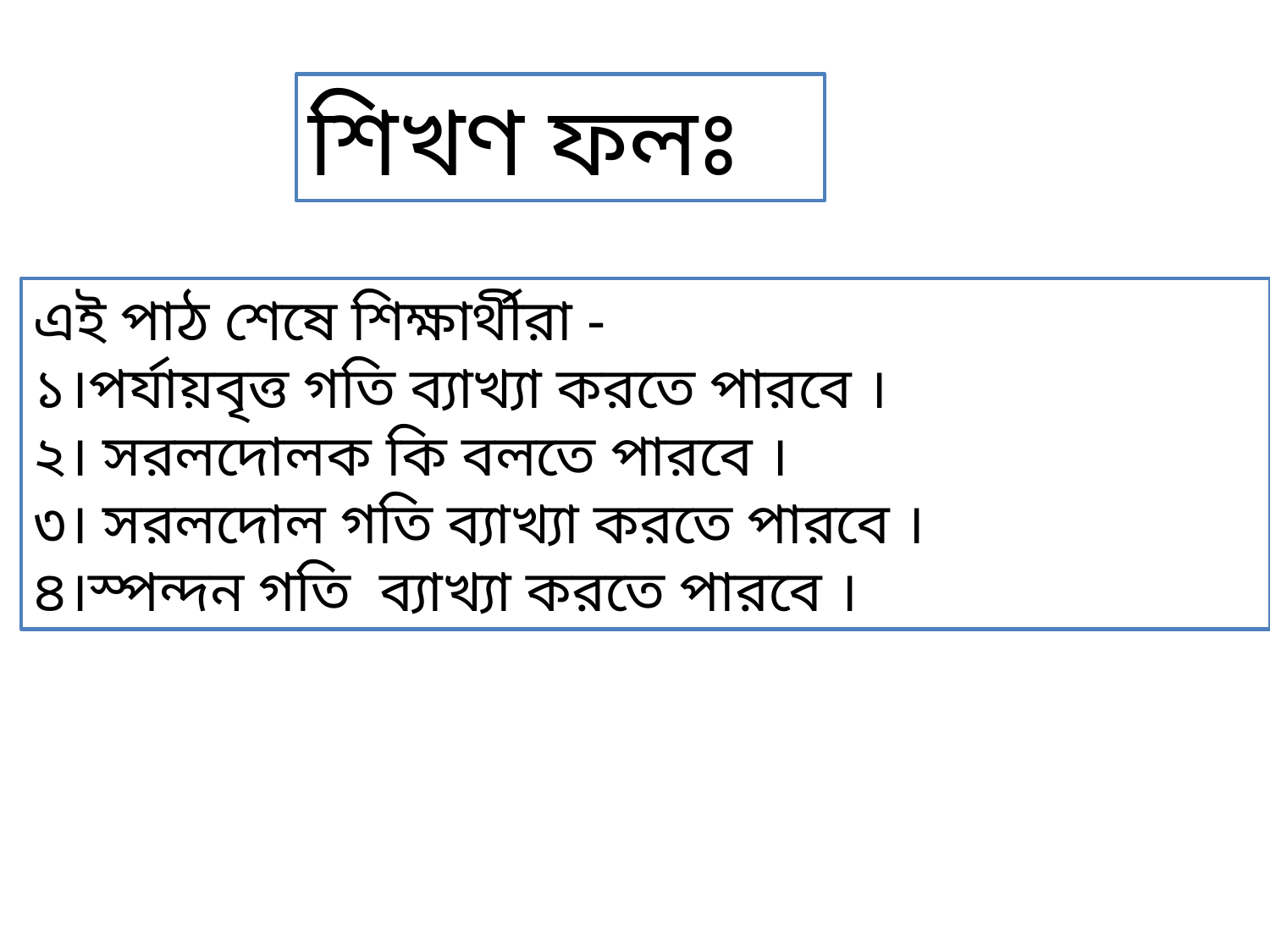

শিখণ ফলঃ
এই পাঠ শেষে শিক্ষার্থীরা -
১।পর্যায়বৃত্ত গতি ব্যাখ্যা করতে পারবে ।
২। সরলদোলক কি বলতে পারবে ।
৩। সরলদোল গতি ব্যাখ্যা করতে পারবে ।
৪।স্পন্দন গতি  ব্যাখ্যা করতে পারবে ।